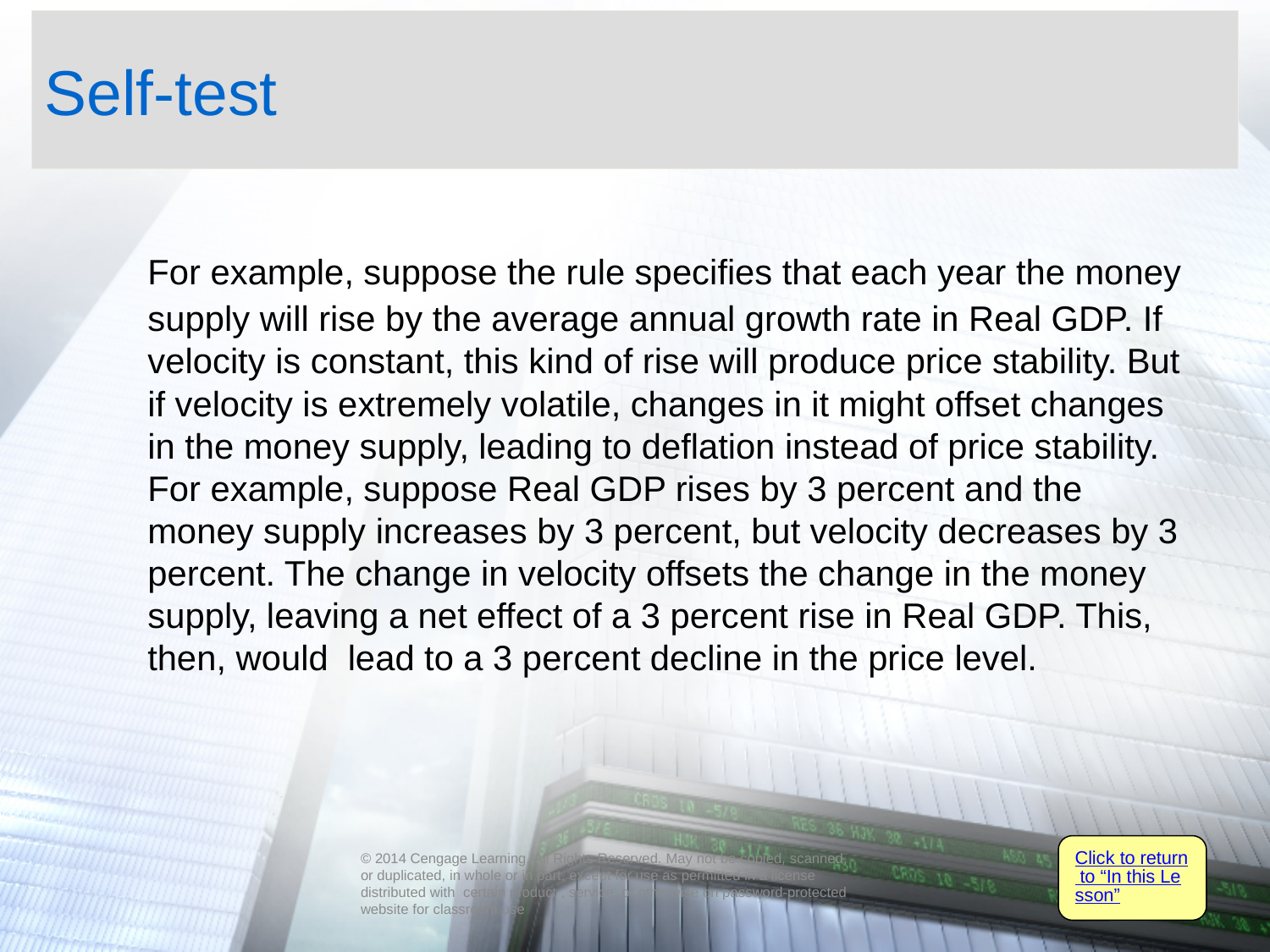

# Self-test
	For example, suppose the rule specifies that each year the money supply will rise by the average annual growth rate in Real GDP. If velocity is constant, this kind of rise will produce price stability. But if velocity is extremely volatile, changes in it might offset changes in the money supply, leading to deflation instead of price stability. For example, suppose Real GDP rises by 3 percent and the money supply increases by 3 percent, but velocity decreases by 3 percent. The change in velocity offsets the change in the money supply, leaving a net effect of a 3 percent rise in Real GDP. This, then, would  lead to a 3 percent decline in the price level.

Click to return to “In this Lesson”
© 2014 Cengage Learning. All Rights Reserved. May not be copied, scanned, or duplicated, in whole or in part, except for use as permitted in a license distributed with  certain product , service, or otherwise on password-protected website for classroom use